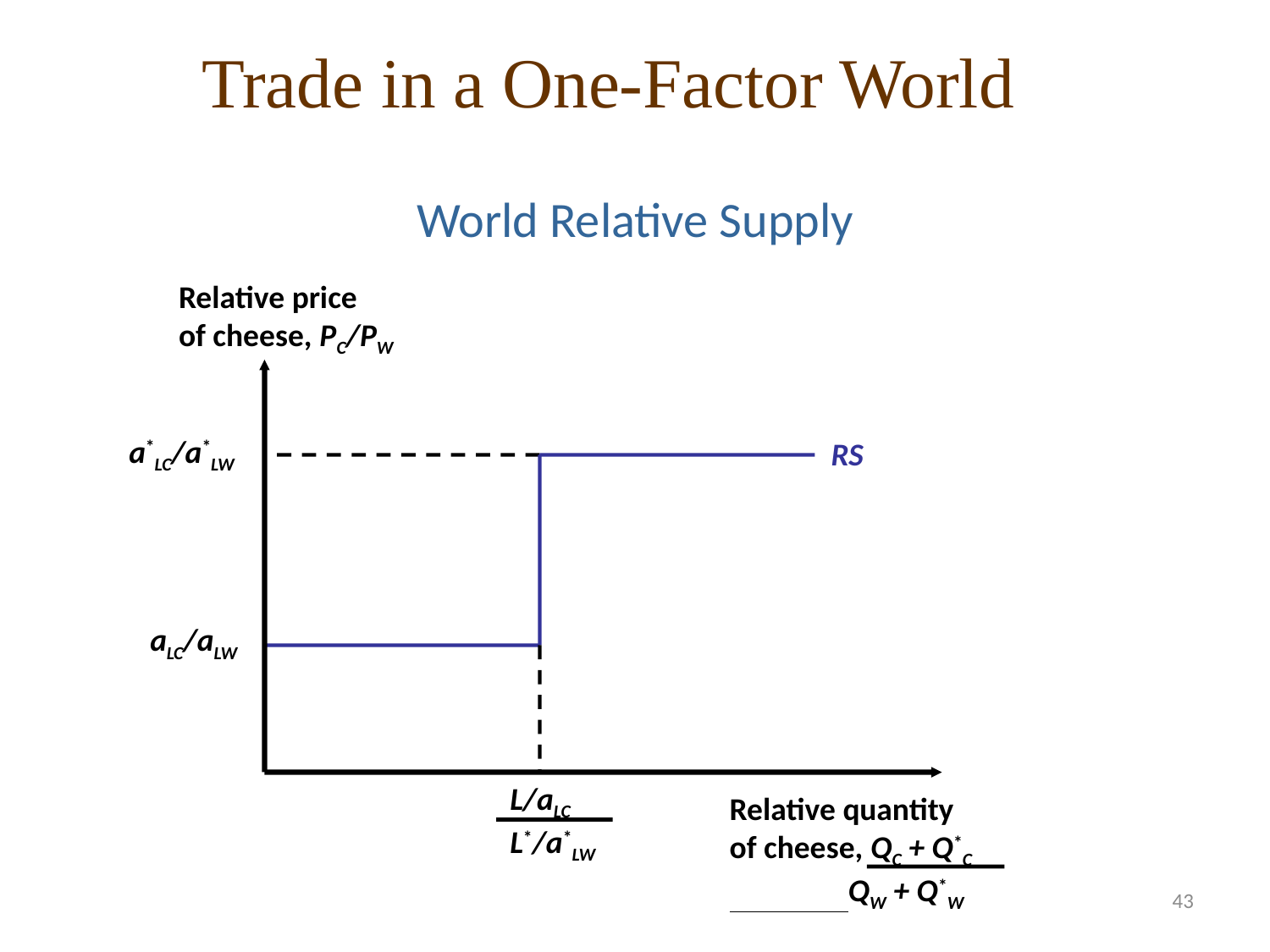

Trade in a One-Factor World
# World Relative Supply
Relative price
of cheese, PC/PW

Relative quantity
of cheese, QC + Q*C
                            QW + Q*W

a*LC/a*LW
RS

aLC/aLW

L/aLC
L*/a*LW

43